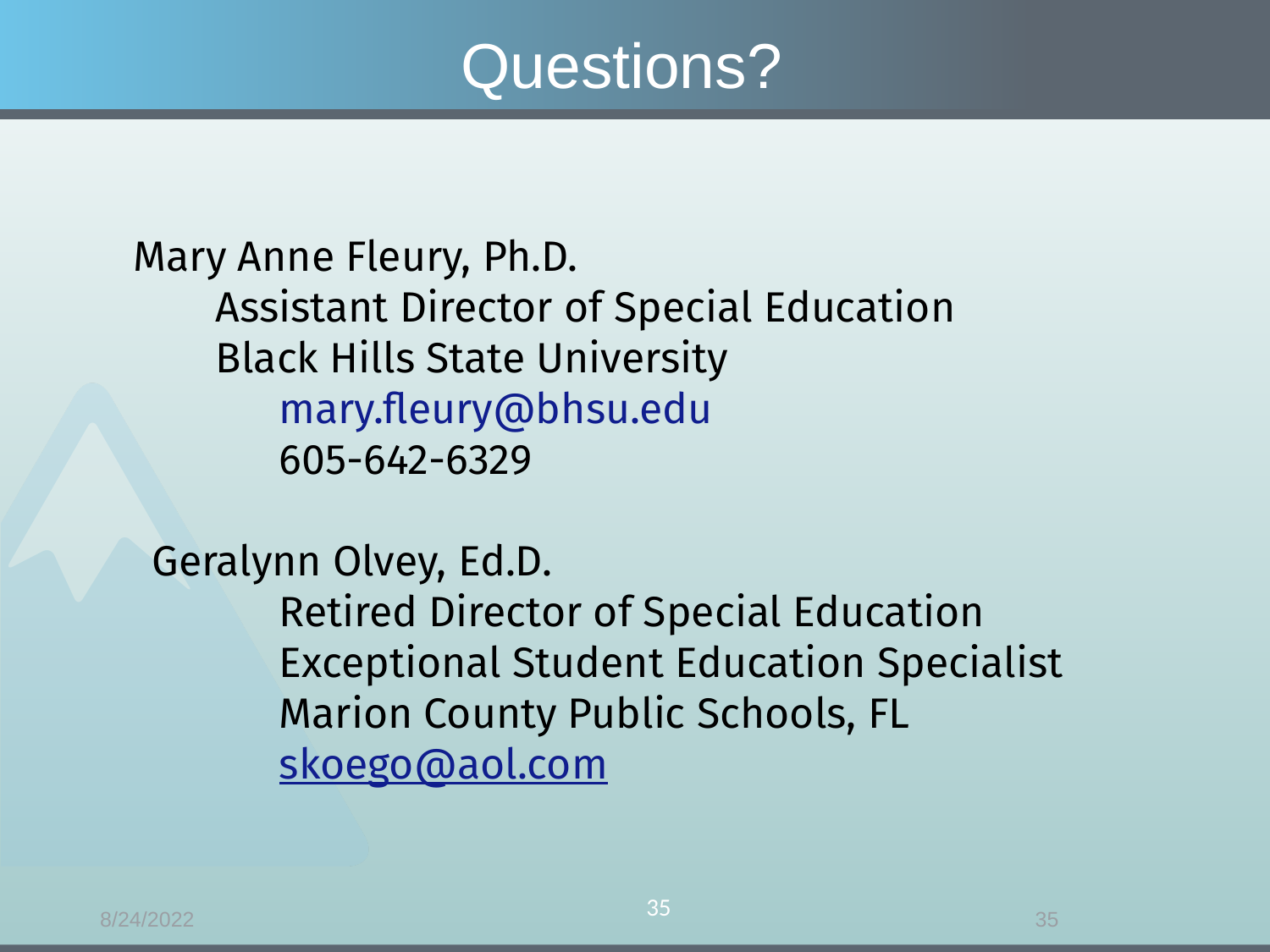

# Questions?

    Mary Anne Fleury, Ph.D.
	Assistant Director of Special Education
	Black Hills State University
	mary.fleury@bhsu.edu
	605-642-6329

Geralynn Olvey, Ed.D.
	Retired Director of Special Education
	Exceptional Student Education Specialist
	Marion County Public Schools, FL
	skoego@aol.com